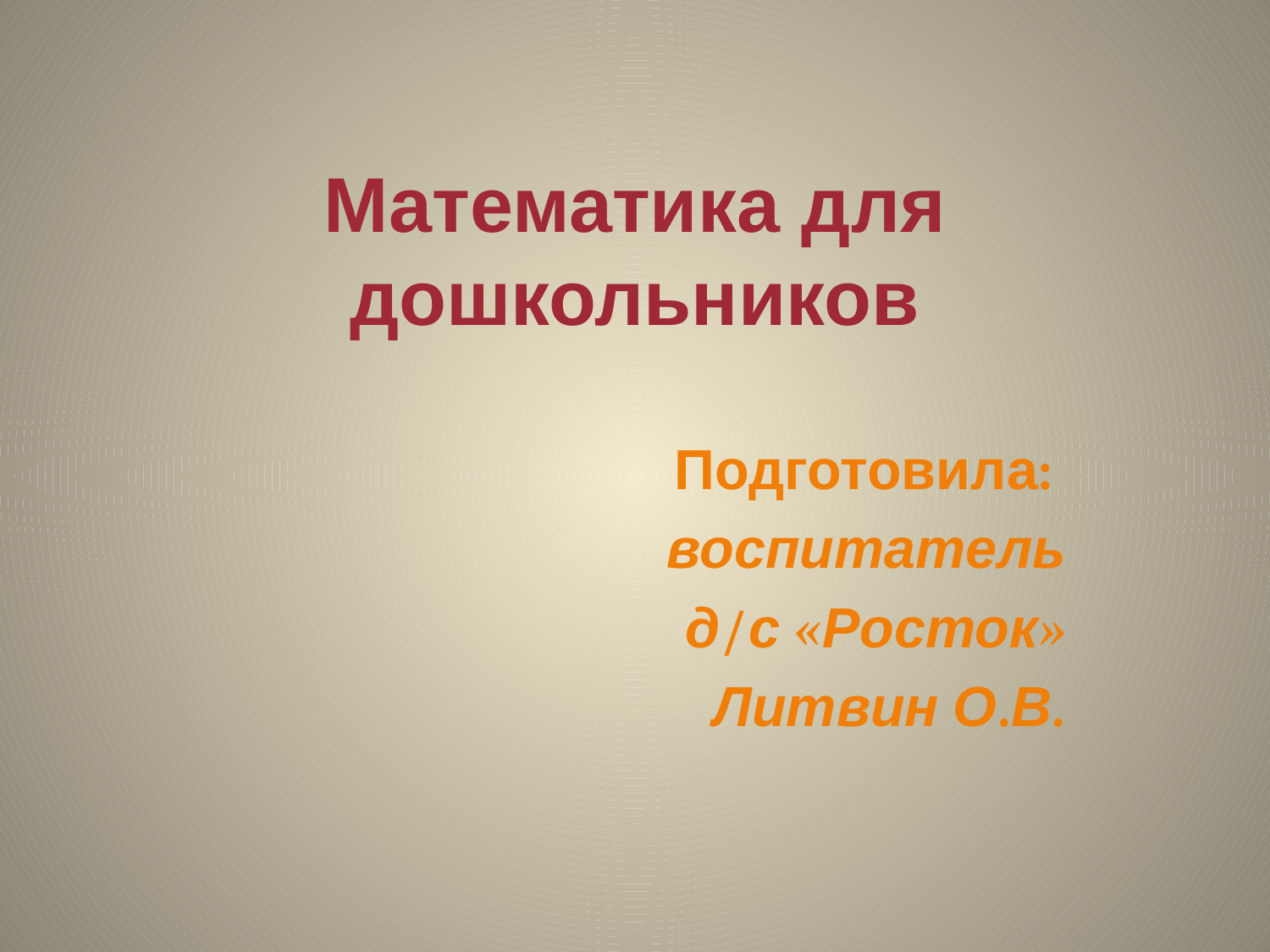

# Математика для дошкольников
Подготовила:
воспитатель
 д/с «Росток»
Литвин О.В.